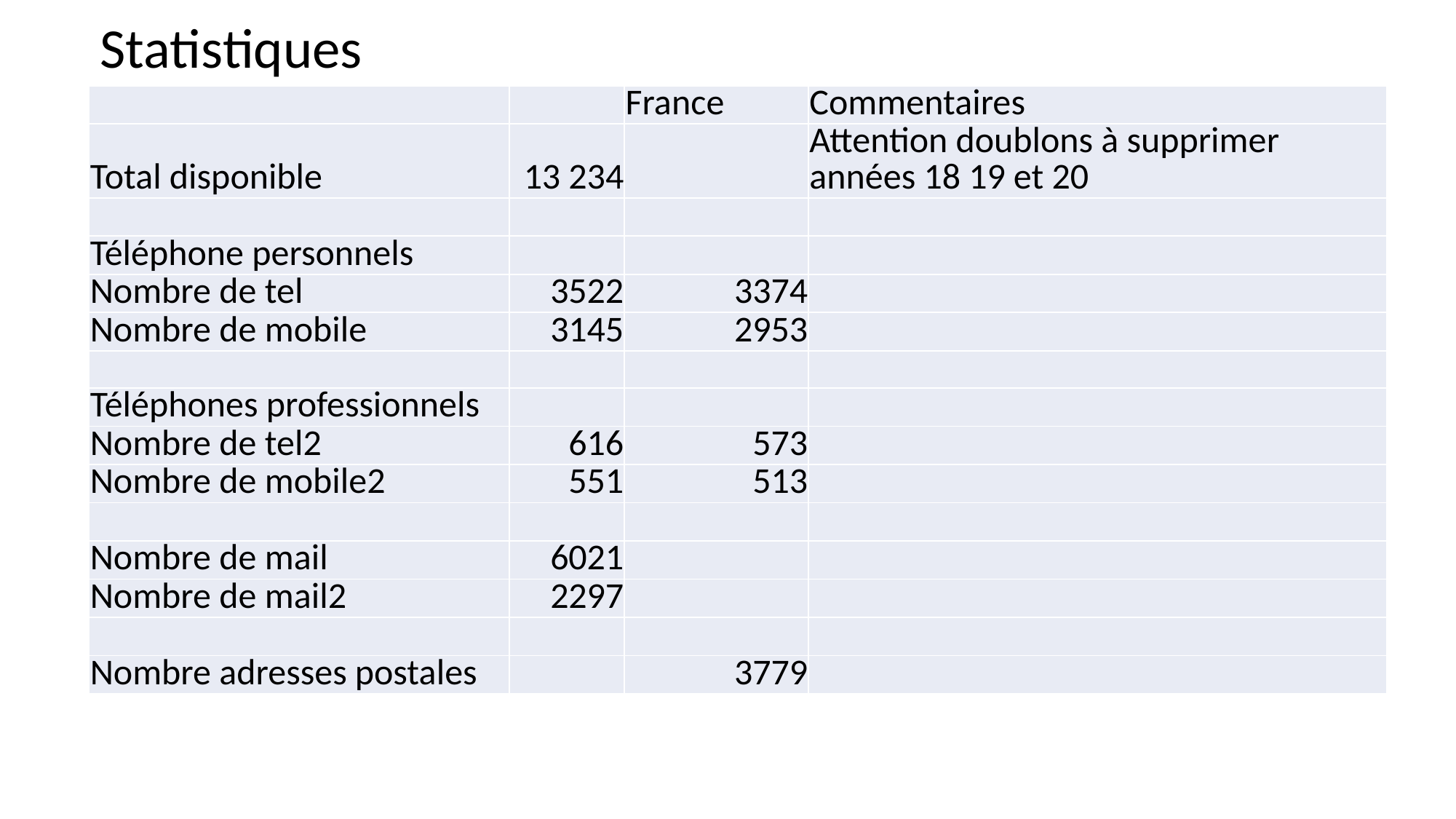

# Statistiques
|  |  | France | Commentaires |
| --- | --- | --- | --- |
| Total disponible | 13 234 |  | Attention doublons à supprimer années 18 19 et 20 |
|  |  |  |  |
| Téléphone personnels |  |  |  |
| Nombre de tel | 3522 | 3374 |  |
| Nombre de mobile | 3145 | 2953 |  |
|  |  |  |  |
| Téléphones professionnels |  |  |  |
| Nombre de tel2 | 616 | 573 |  |
| Nombre de mobile2 | 551 | 513 |  |
|  |  |  |  |
| Nombre de mail | 6021 |  |  |
| Nombre de mail2 | 2297 |  |  |
|  |  |  |  |
| Nombre adresses postales |  | 3779 |  |